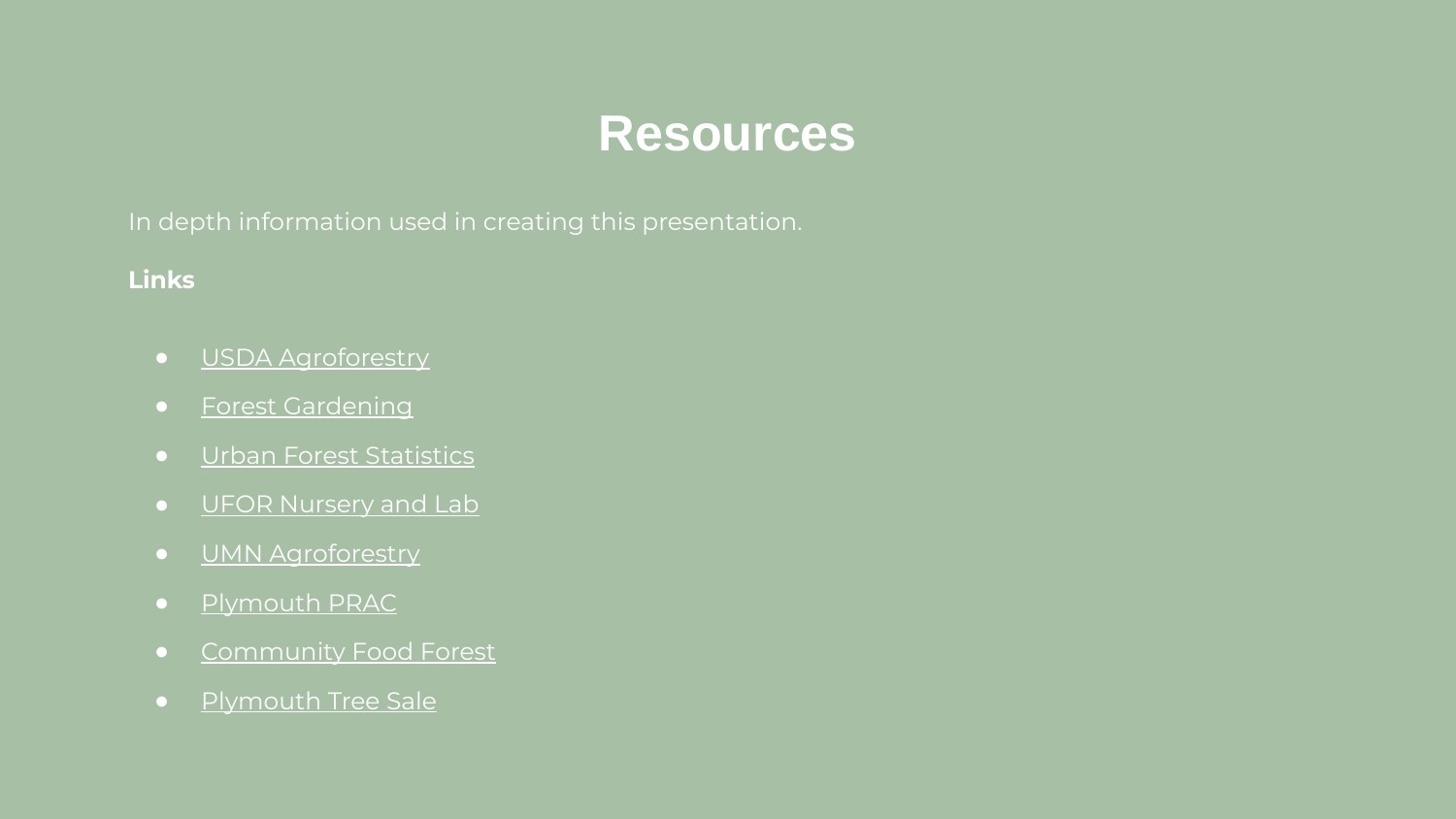

# Resources
In depth information used in creating this presentation.

Links

USDA Agroforestry
Forest Gardening
Urban Forest Statistics
UFOR Nursery and Lab
UMN Agroforestry
Plymouth PRAC
Community Food Forest
Plymouth Tree Sale